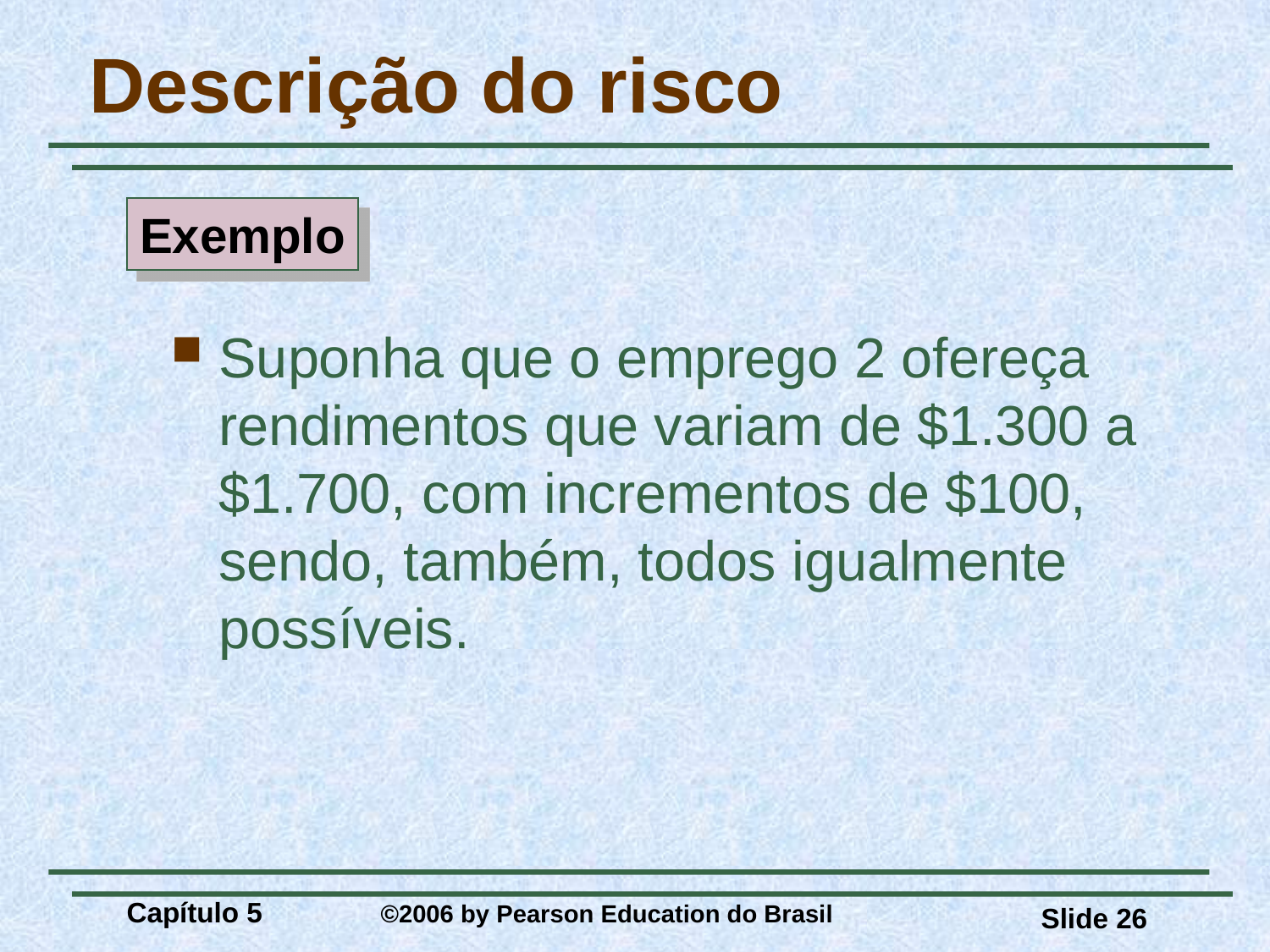

# Descrição do risco
Exemplo
Suponha que o emprego 2 ofereça rendimentos que variam de $1.300 a $1.700, com incrementos de $100, sendo, também, todos igualmente possíveis.

Capítulo 5 	©2006 by Pearson Education do Brasil
Slide 26